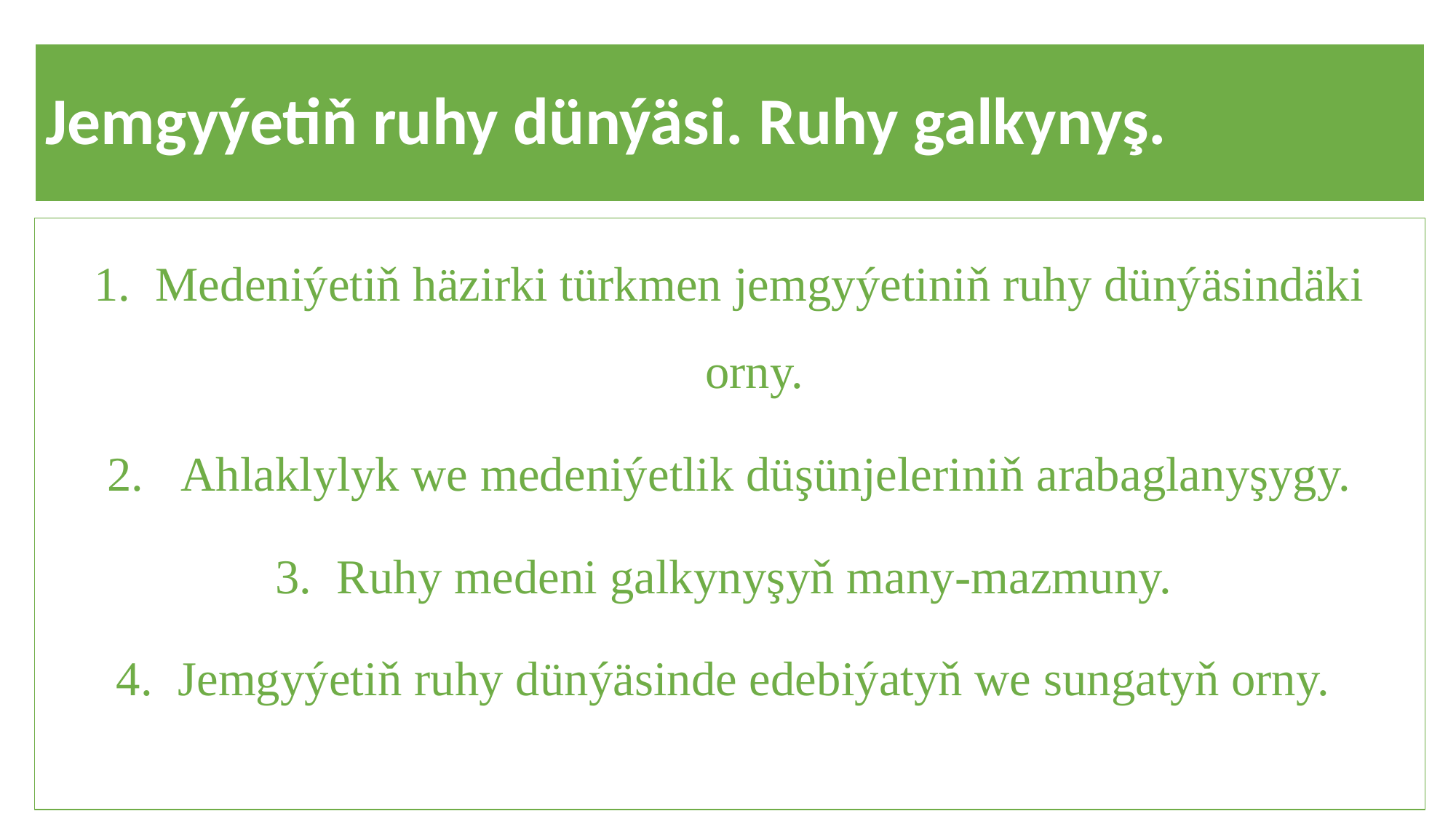

# Jemgyýetiň ruhy dünýäsi. Ruhy galkynyş.
Medeniýetiň häzirki türkmen jemgyýetiniň ruhy dünýäsindäki orny.
 Ahlaklylyk we medeniýetlik düşünjeleriniň arabaglanyşygy.
Ruhy medeni galkynyşyň many-mazmuny.
Jemgyýetiň ruhy dünýäsinde edebiýatyň we sungatyň orny.